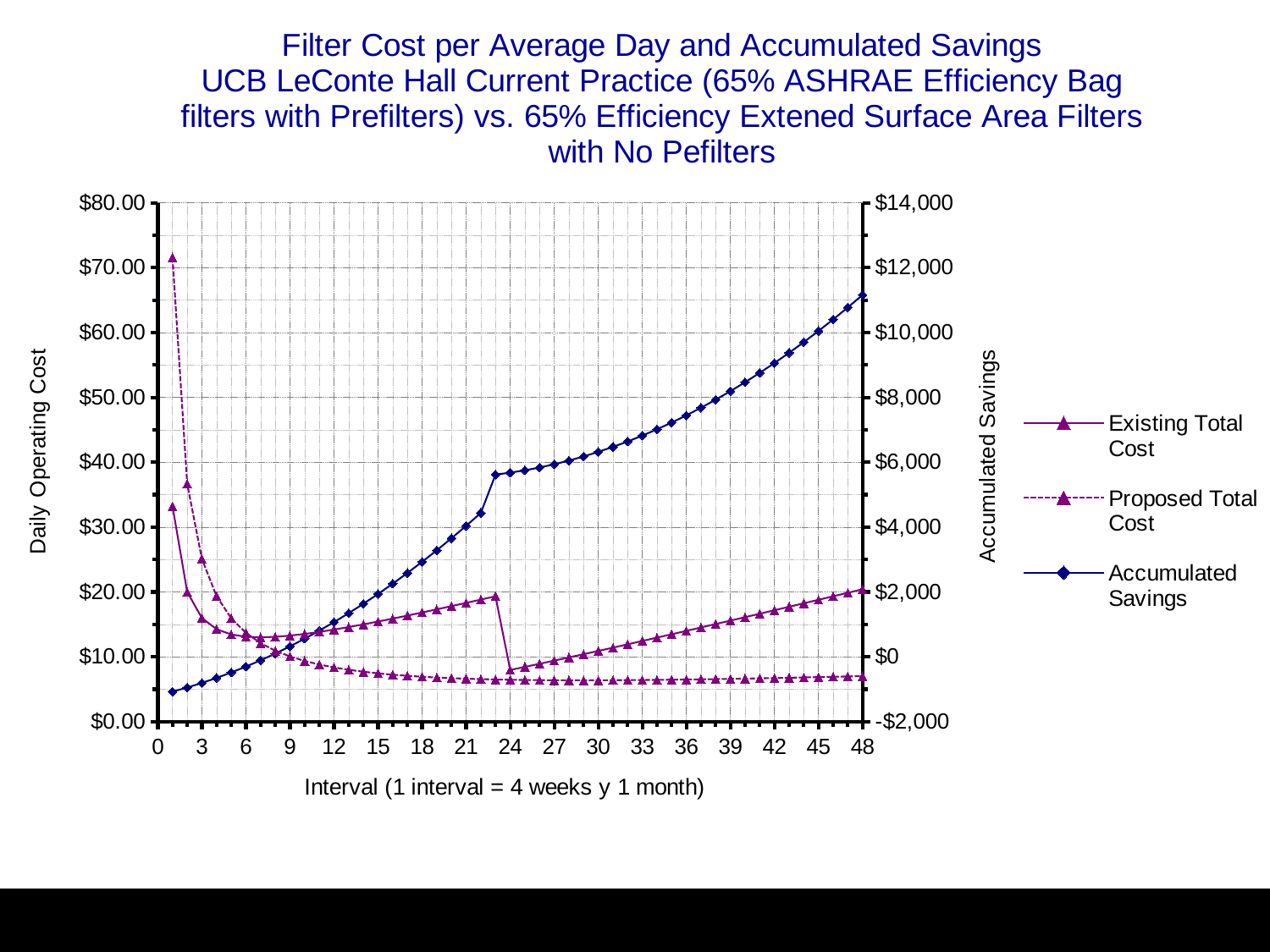

### Chart: Filter Cost per Average Day and Accumulated Savings
UCB LeConte Hall Current Practice (65% ASHRAE Efficiency Bag filters with Prefilters) vs. 65% Efficiency Extened Surface Area Filters with No Pefilters

| Category |  |  |  |
|---|---|---|---|
50